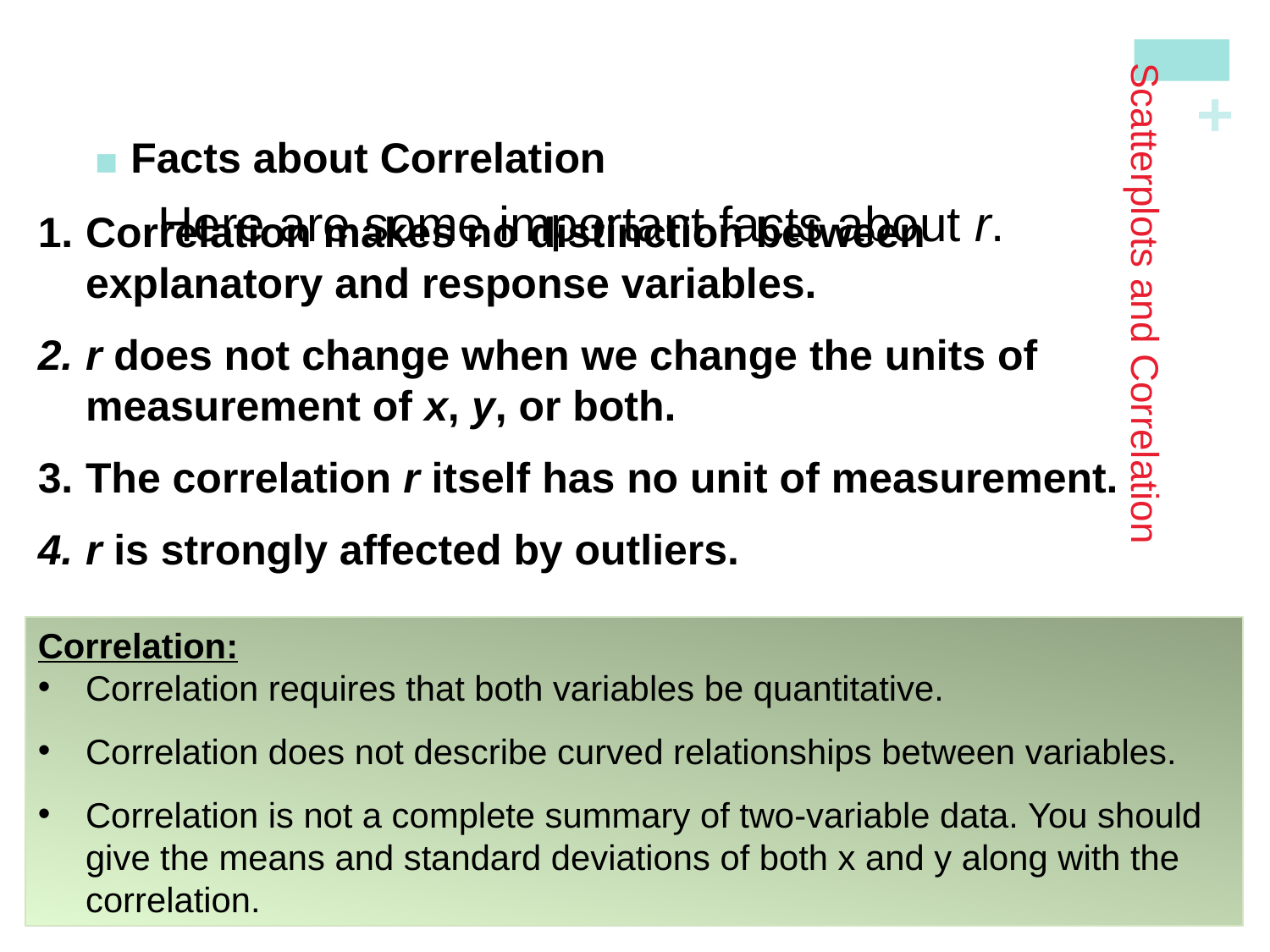

Facts about Correlation
  Here are some important facts about r.

# Scatterplots and Correlation
Correlation makes no distinction between explanatory and response variables.
r does not change when we change the units of measurement of x, y, or both.
The correlation r itself has no unit of measurement.
r is strongly affected by outliers.

Correlation:
Correlation requires that both variables be quantitative.
Correlation does not describe curved relationships between variables.
Correlation is not a complete summary of two-variable data. You should give the means and standard deviations of both x and y along with the correlation.